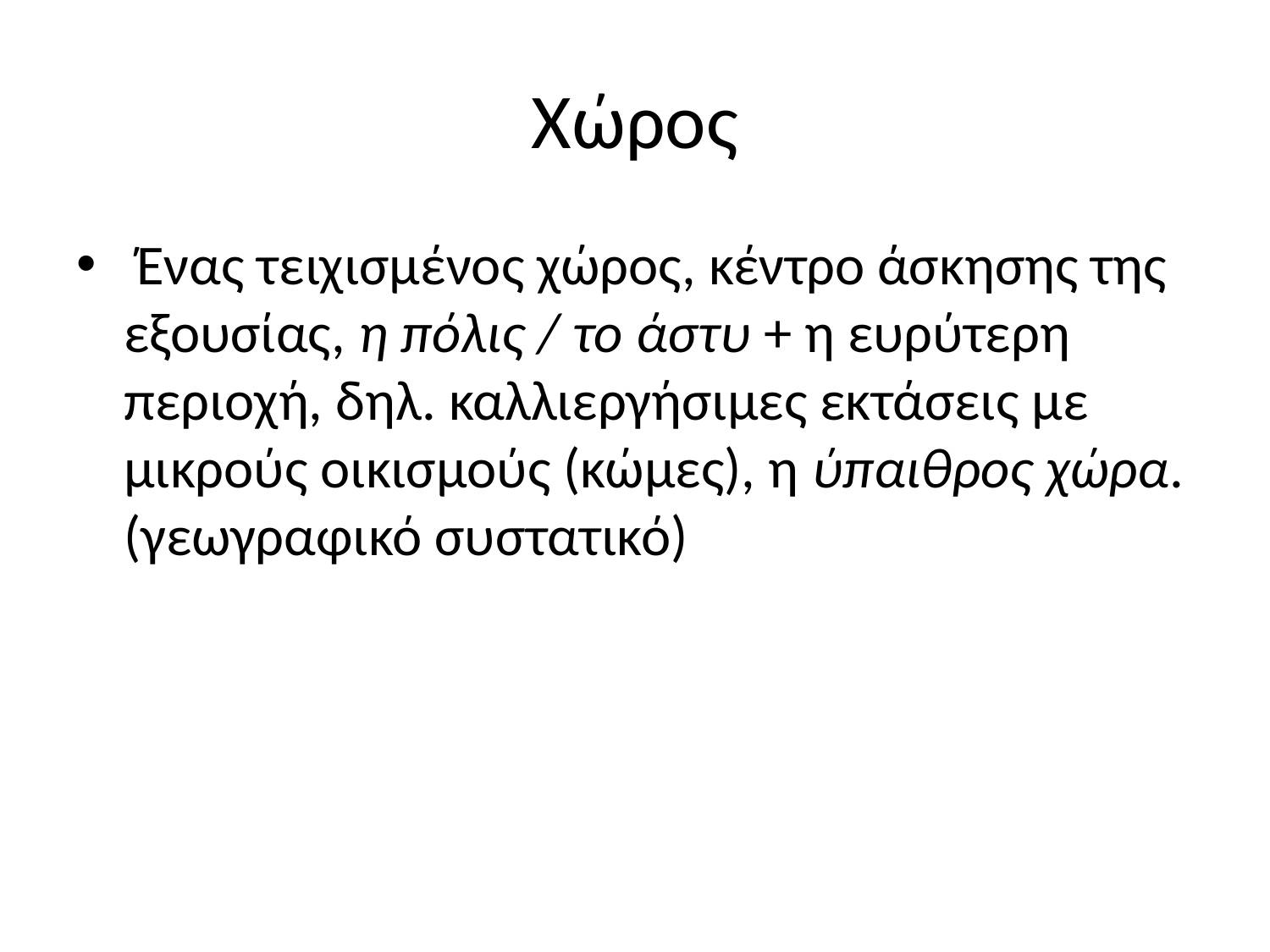

# Χώρος
 Ένας τειχισμένος χώρος, κέντρο άσκησης της εξουσίας, η πόλις / το άστυ + η ευρύτερη περιοχή, δηλ. καλλιεργήσιμες εκτάσεις με μικρούς οικισμούς (κώμες), η ύπαιθρος χώρα. (γεωγραφικό συστατικό)